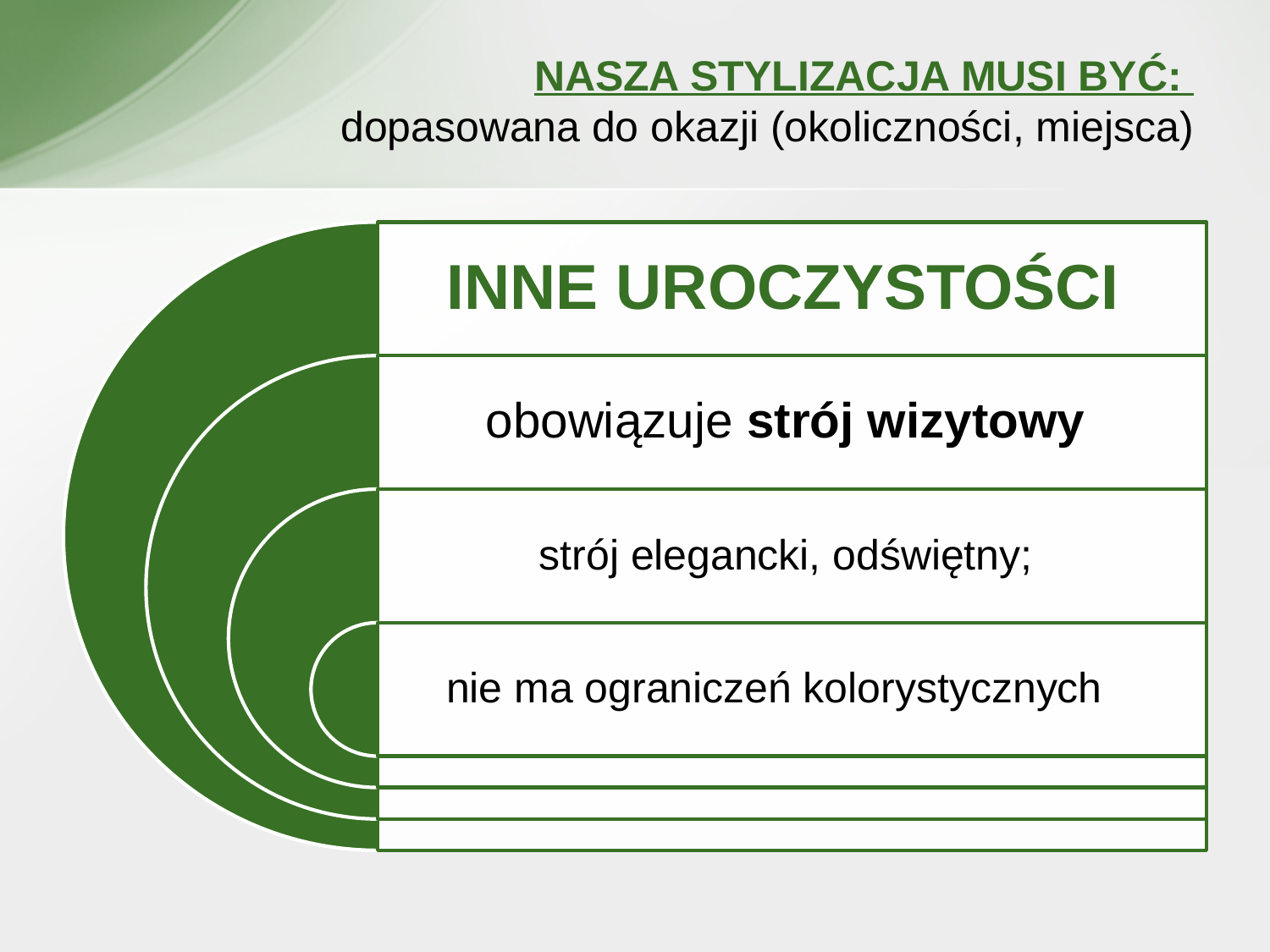

# NASZA STYLIZACJA MUSI BYĆ: dopasowana do okazji (okoliczności, miejsca)
INNE UROCZYSTOŚCI
obowiązuje strój wizytowy
strój elegancki, odświętny;
nie ma ograniczeń kolorystycznych